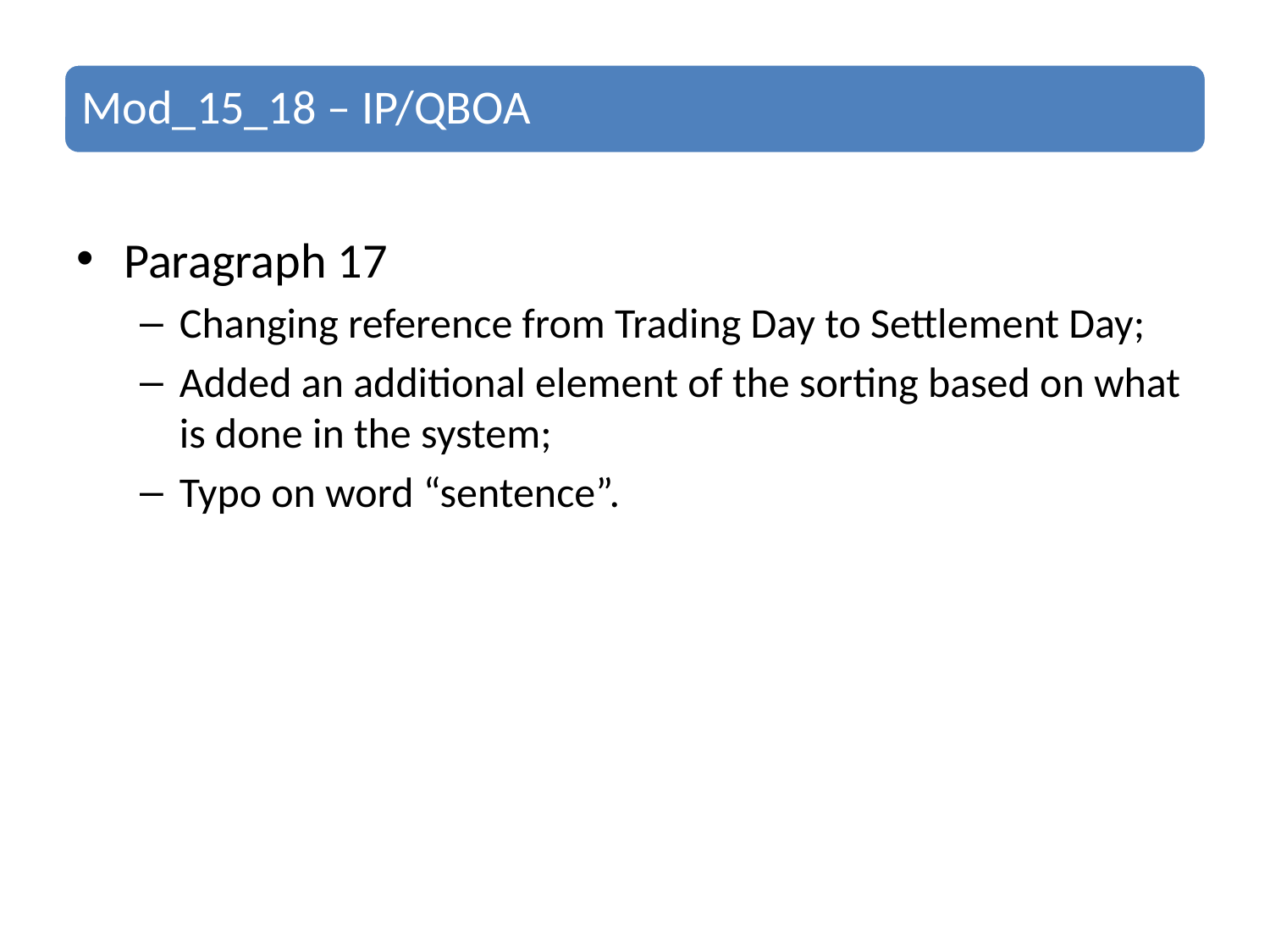

Mod_15_18 – IP/QBOA
Paragraph 17
Changing reference from Trading Day to Settlement Day;
Added an additional element of the sorting based on what is done in the system;
Typo on word “sentence”.